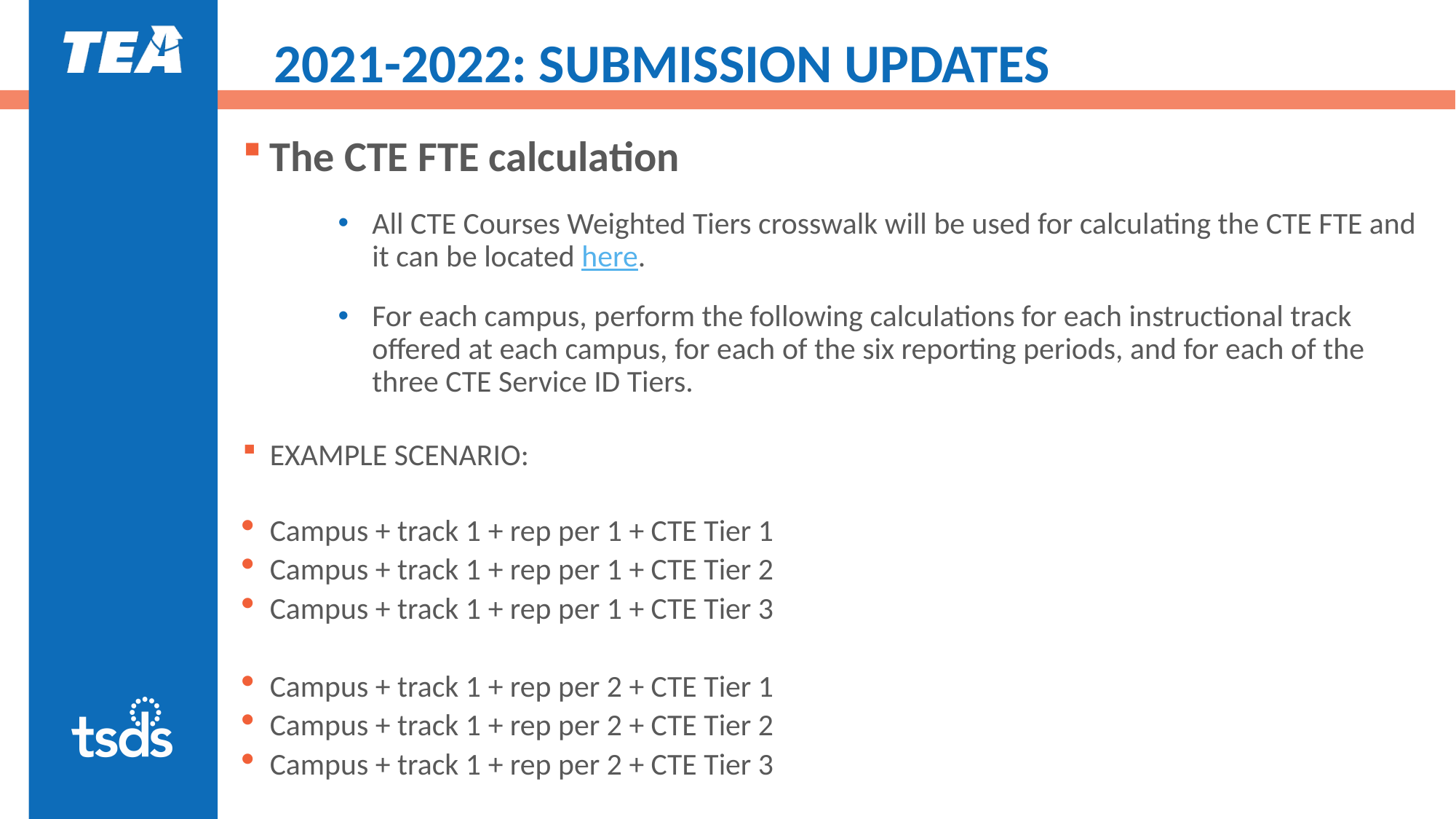

# 2021-2022: SUBMISSION UPDATES
The CTE FTE calculation
All CTE Courses Weighted Tiers crosswalk will be used for calculating the CTE FTE and it can be located here.
For each campus, perform the following calculations for each instructional track offered at each campus, for each of the six reporting periods, and for each of the three CTE Service ID Tiers.

EXAMPLE SCENARIO:
Campus + track 1 + rep per 1 + CTE Tier 1
Campus + track 1 + rep per 1 + CTE Tier 2
Campus + track 1 + rep per 1 + CTE Tier 3

Campus + track 1 + rep per 2 + CTE Tier 1
Campus + track 1 + rep per 2 + CTE Tier 2
Campus + track 1 + rep per 2 + CTE Tier 3